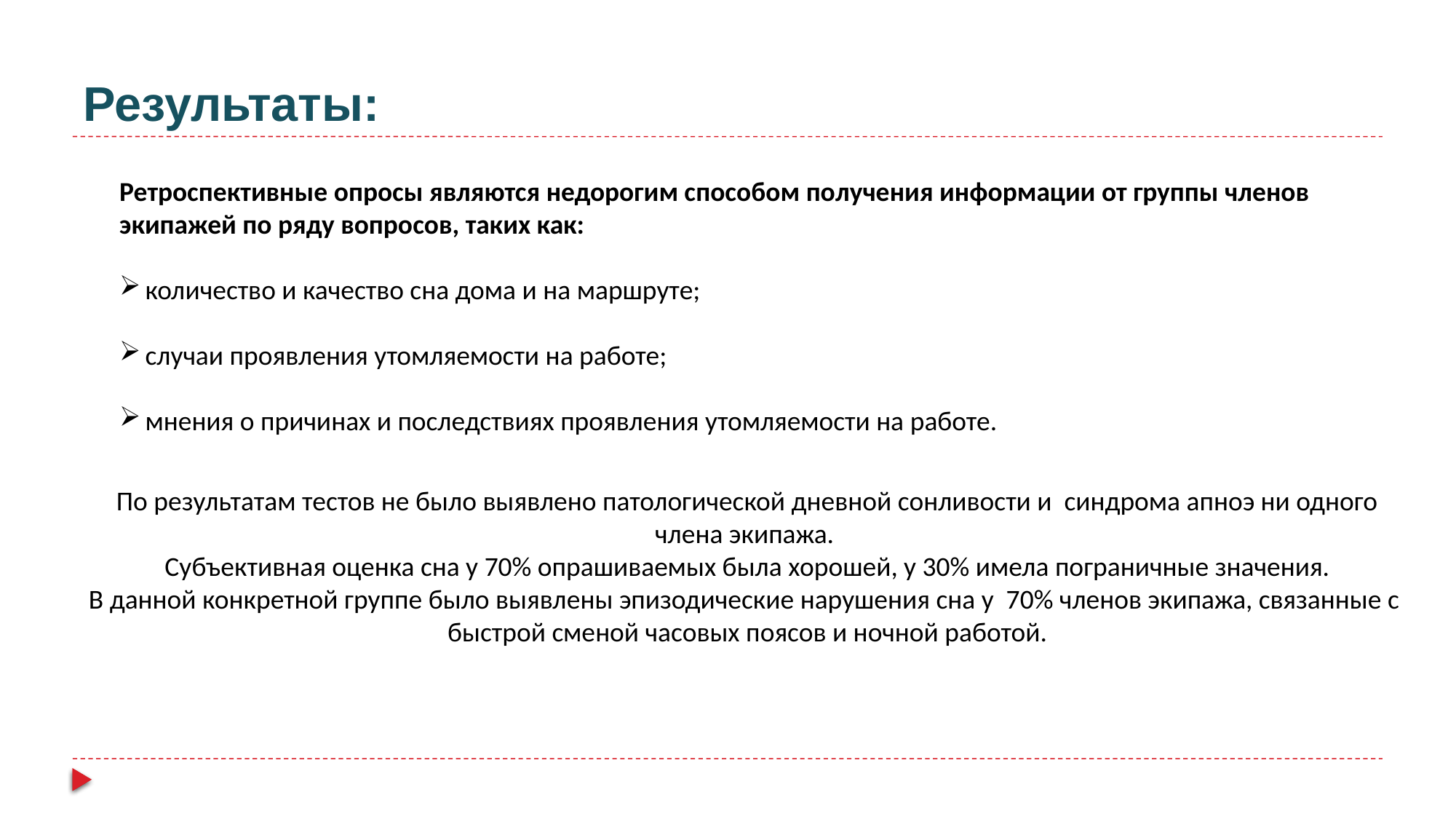

# Результаты:
Ретроспективные опросы являются недорогим способом получения информации от группы членов экипажей по ряду вопросов, таких как:

количество и качество сна дома и на маршруте;

случаи проявления утомляемости на работе;

мнения о причинах и последствиях проявления утомляемости на работе.

По результатам тестов не было выявлено патологической дневной сонливости и  синдрома апноэ ни одного члена экипажа.
 Субъективная оценка сна у 70% опрашиваемых была хорошей, у 30% имела пограничные значения.
В данной конкретной группе было выявлены эпизодические нарушения сна у  70% членов экипажа, связанные с  быстрой сменой часовых поясов и ночной работой.